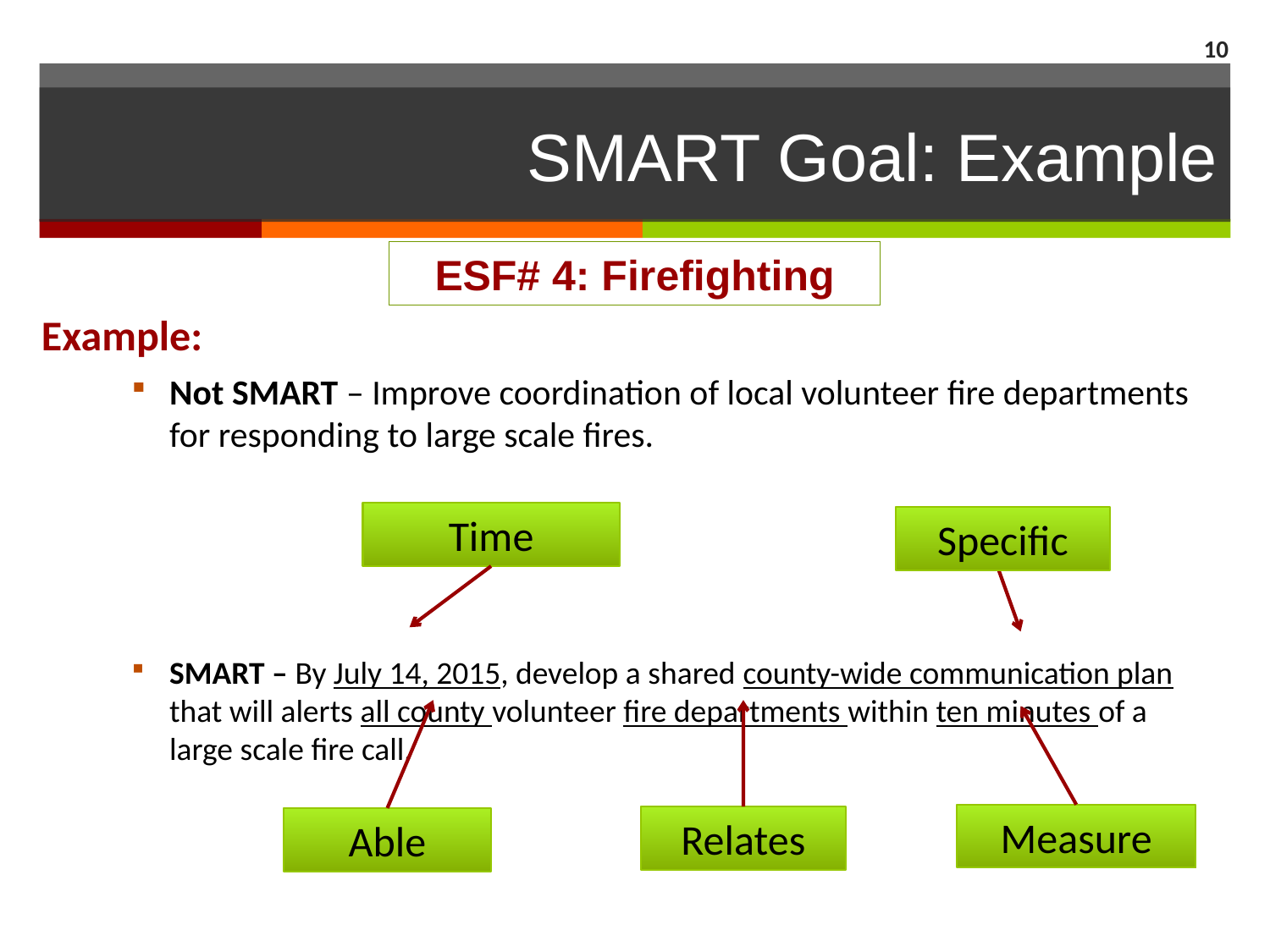

10
# SMART Goal: Example
ESF# 4: Firefighting
Example:
Not SMART – Improve coordination of local volunteer fire departments for responding to large scale fires.

SMART – By July 14, 2015, develop a shared county-wide communication plan that will alerts all county volunteer fire departments within ten minutes of a large scale fire call.
Time
Specific
Measure
Relates
Able